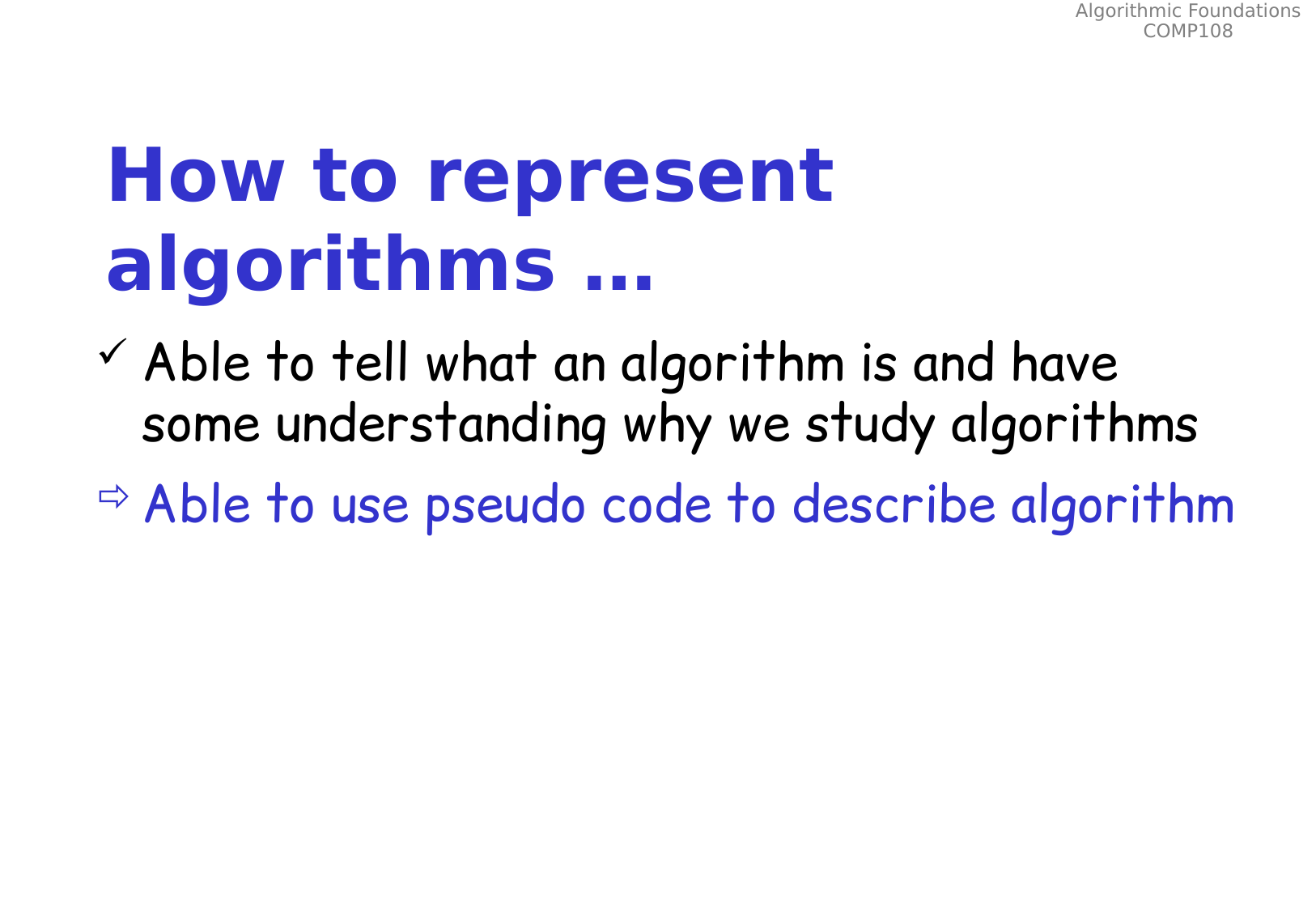

# How to represent algorithms …
Able to tell what an algorithm is and have some understanding why we study algorithms
Able to use pseudo code to describe algorithm